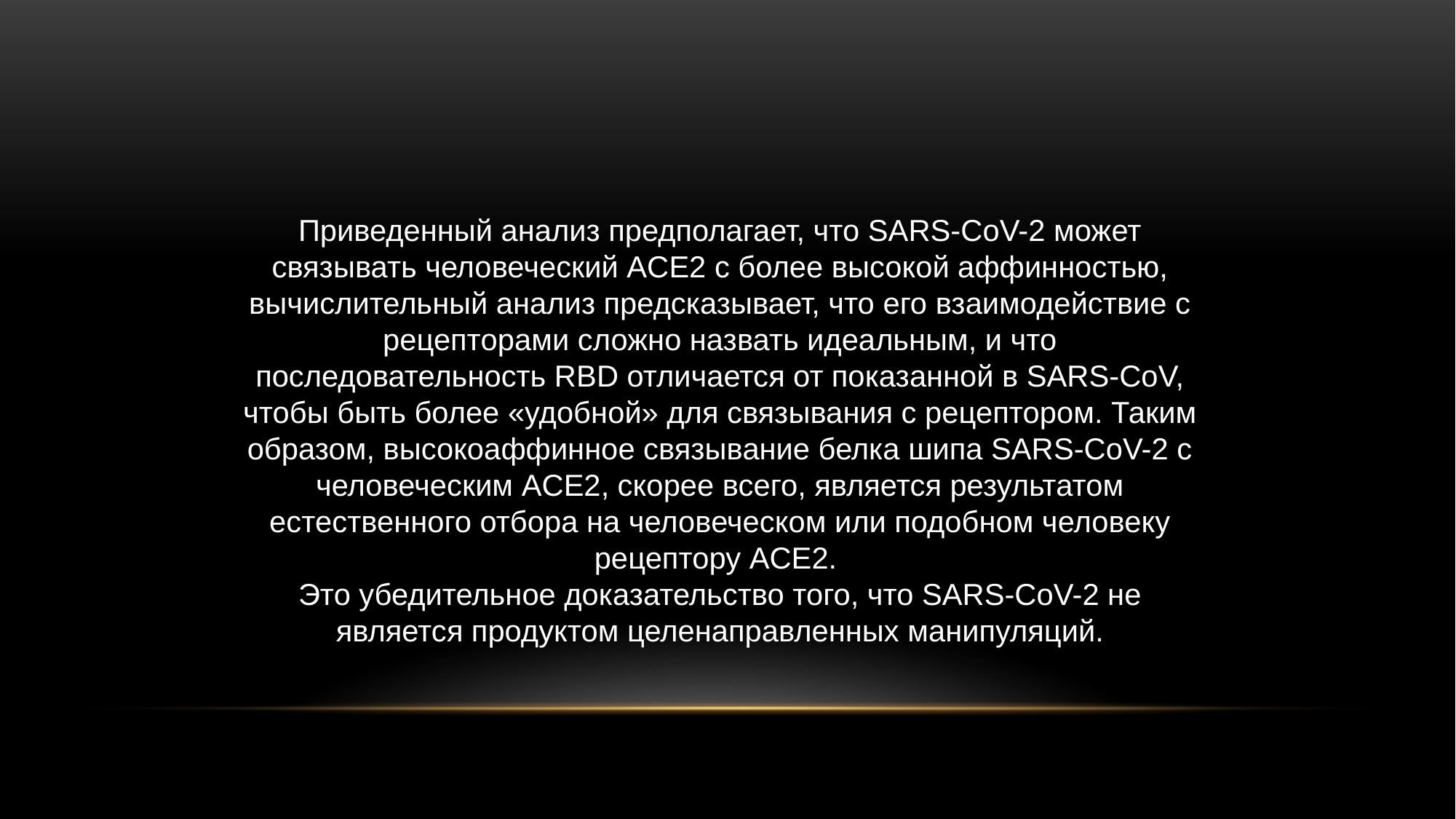

Приведенный анализ предполагает, что SARS-CoV-2 может связывать человеческий ACE2 с более высокой аффинностью, вычислительный анализ предсказывает, что его взаимодействие с рецепторами сложно назвать идеальным, и что последовательность RBD отличается от показанной в SARS-CoV, чтобы быть более «удобной» для связывания с рецептором. Таким образом, высокоаффинное связывание белка шипа SARS-CoV-2 с человеческим ACE2, скорее всего, является результатом естественного отбора на человеческом или подобном человеку рецептору ACE2.
Это убедительное доказательство того, что SARS-CoV-2 не является продуктом целенаправленных манипуляций.